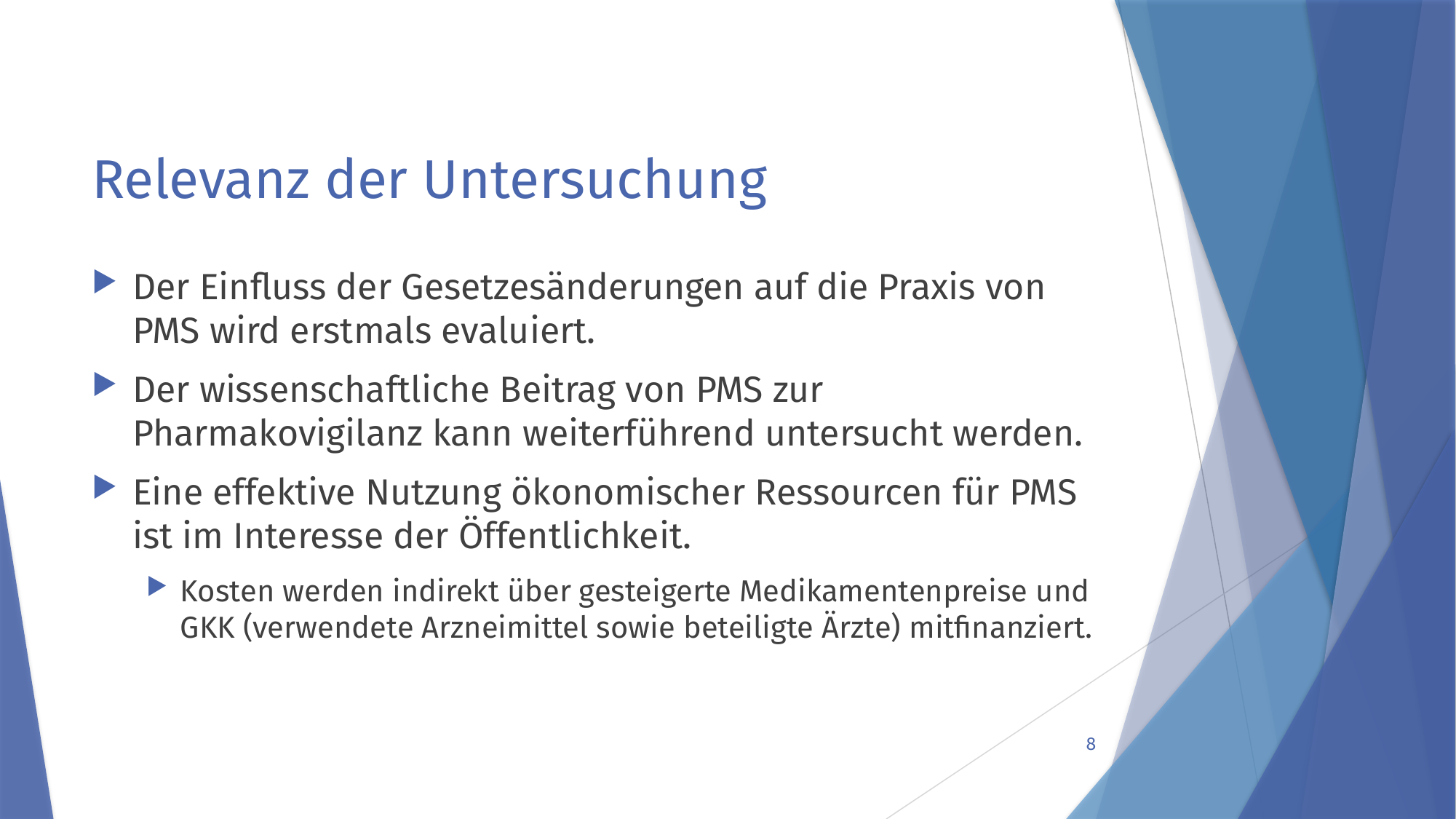

# Relevanz der Untersuchung
Der Einfluss der Gesetzesänderungen auf die Praxis von PMS wird erstmals evaluiert.
Der wissenschaftliche Beitrag von PMS zur Pharmakovigilanz kann weiterführend untersucht werden.
Eine effektive Nutzung ökonomischer Ressourcen für PMS ist im Interesse der Öffentlichkeit.
Kosten werden indirekt über gesteigerte Medikamentenpreise und GKK (verwendete Arzneimittel sowie beteiligte Ärzte) mitfinanziert.

8